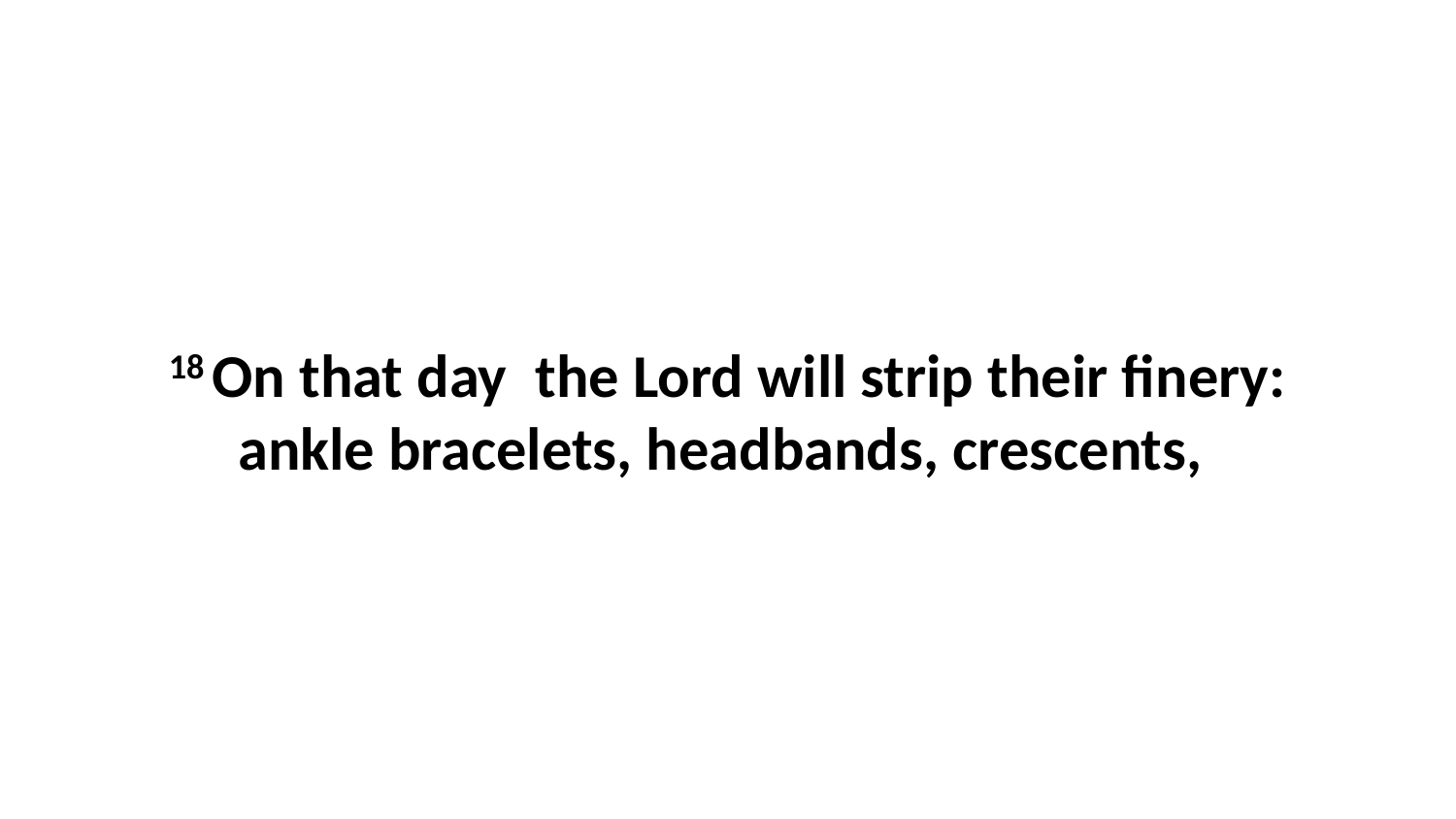

18 On that day  the Lord will strip their finery: ankle bracelets, headbands, crescents,